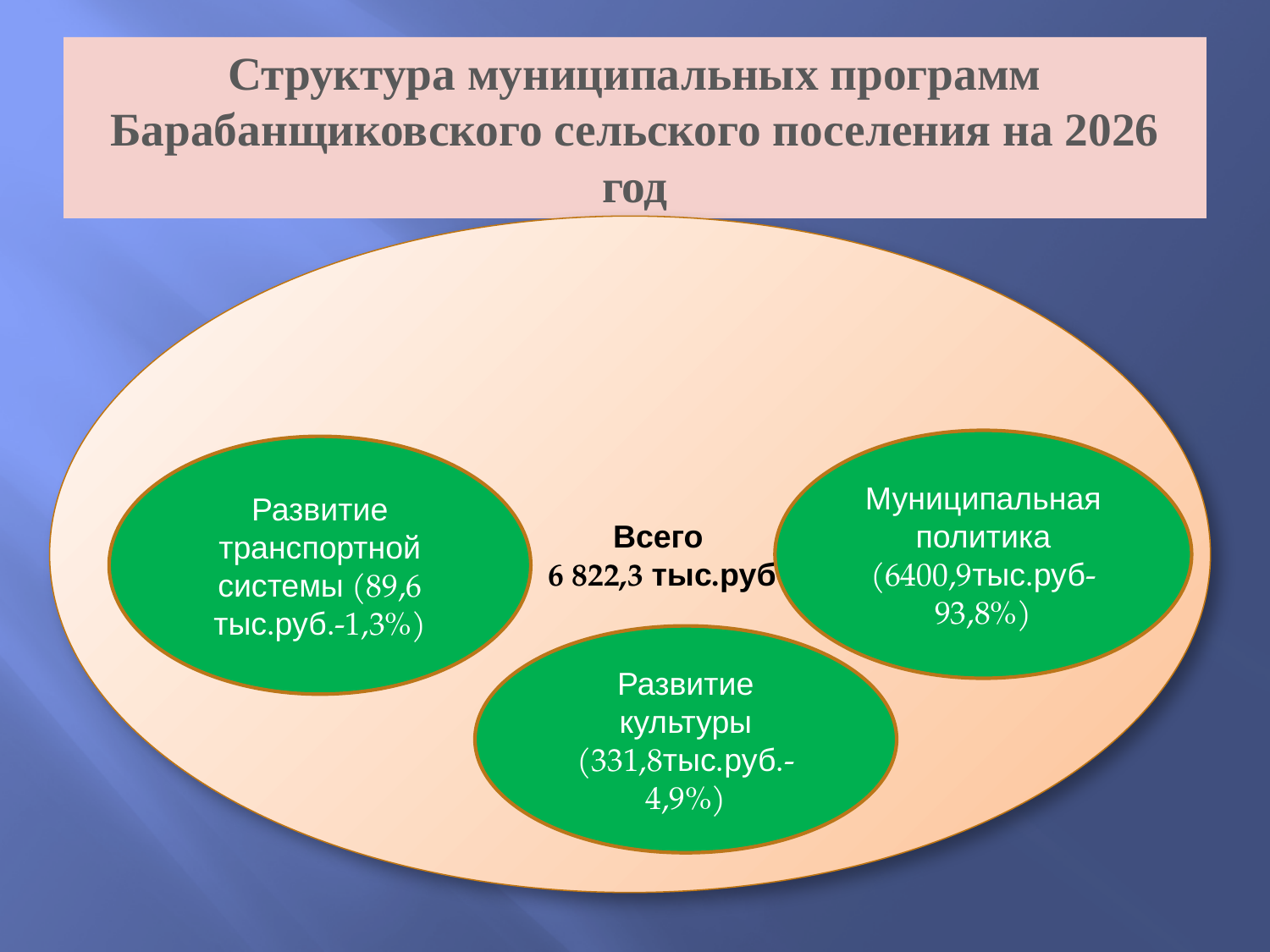

# Структура муниципальных программ Барабанщиковского сельского поселения на 2026 год
        Всего
        6 822,3 тыс.руб
Муниципальная политика (6400,9тыс.руб-93,8%)
Развитие транспортной системы (89,6 тыс.руб.-1,3%)
Развитие культуры (331,8тыс.руб.-4,9%)